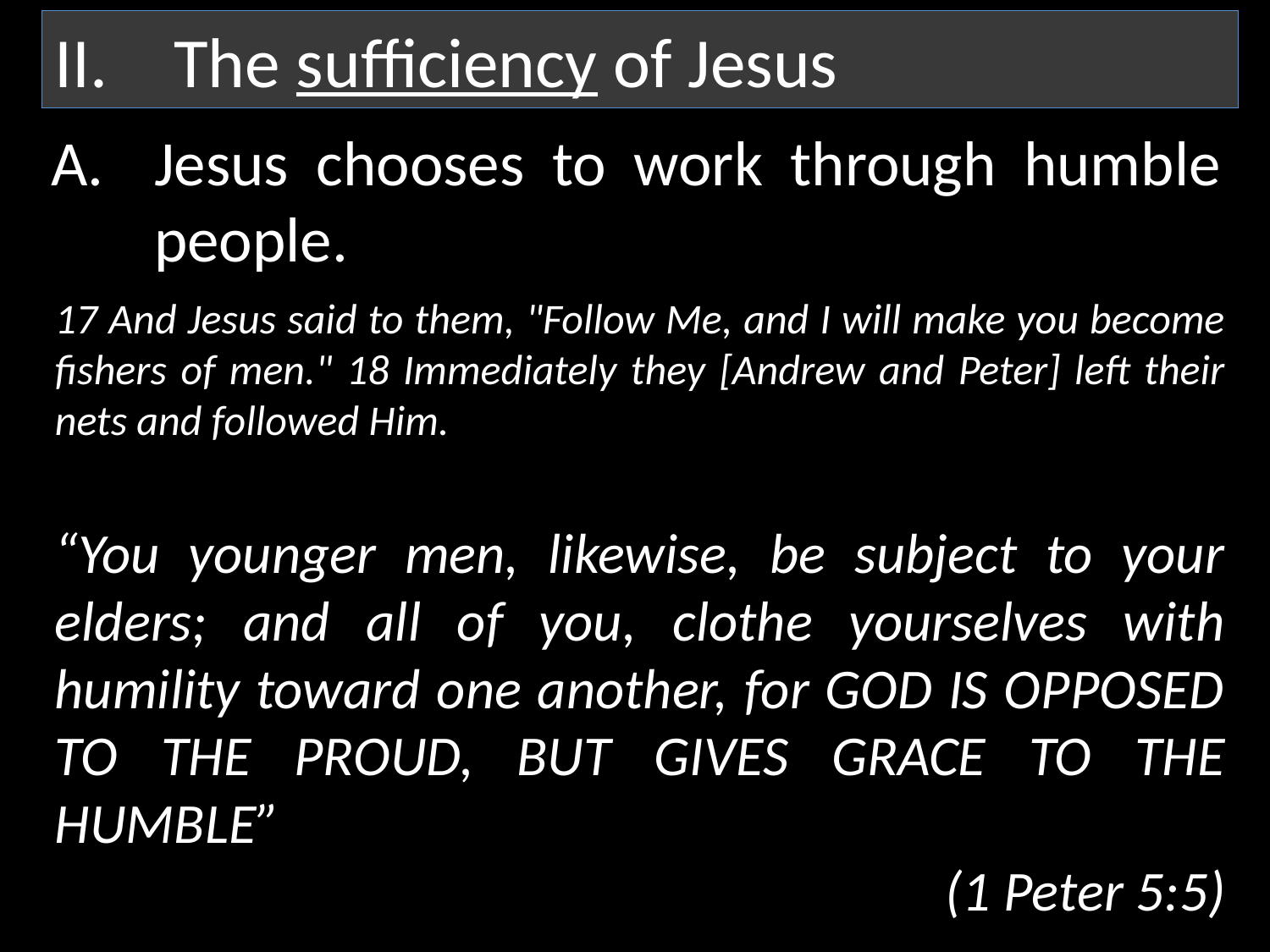

The sufficiency of Jesus
Jesus chooses to work through humble people.
17 And Jesus said to them, "Follow Me, and I will make you become fishers of men." 18 Immediately they [Andrew and Peter] left their nets and followed Him.
“You younger men, likewise, be subject to your elders; and all of you, clothe yourselves with humility toward one another, for GOD IS OPPOSED TO THE PROUD, BUT GIVES GRACE TO THE HUMBLE”
(1 Peter 5:5)